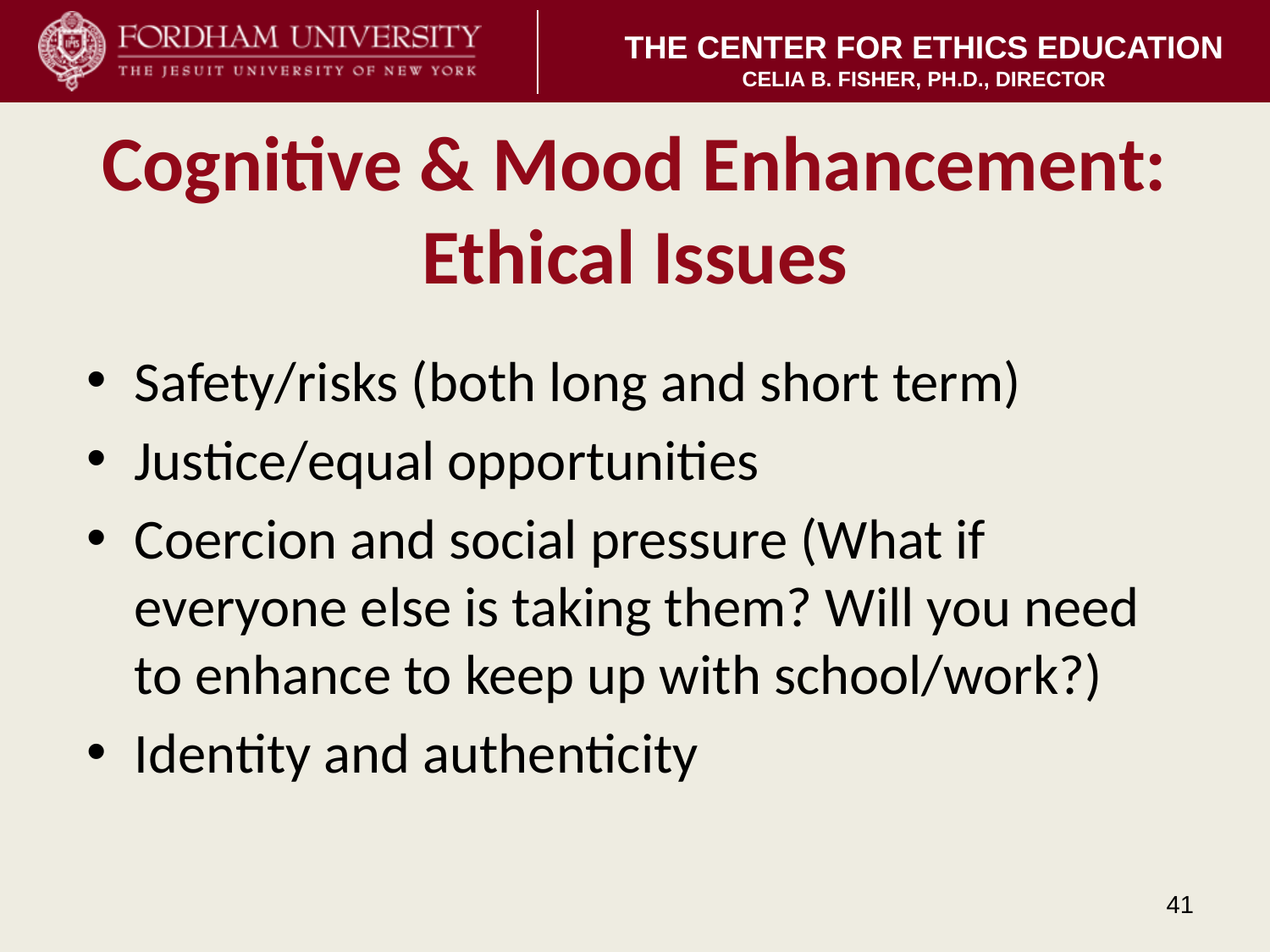

# Cognitive & Mood Enhancement: Ethical Issues
Safety/risks (both long and short term)
Justice/equal opportunities
Coercion and social pressure (What if everyone else is taking them? Will you need to enhance to keep up with school/work?)
Identity and authenticity

41